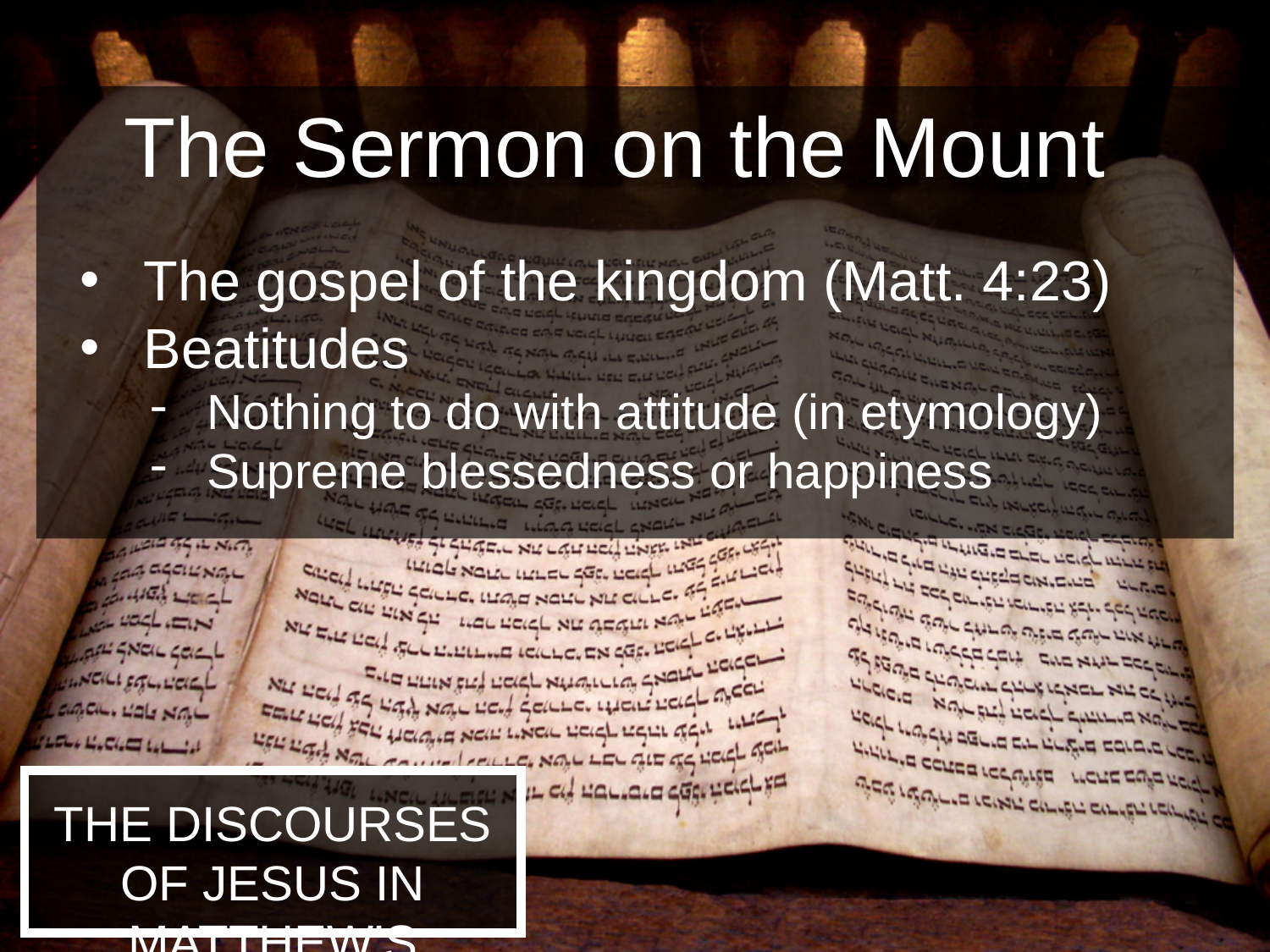

The Sermon on the Mount

The gospel of the kingdom (Matt. 4:23)
Beatitudes
Nothing to do with attitude (in etymology)
Supreme blessedness or happiness

The Discourses of Jesus in Matthew’s Gospel